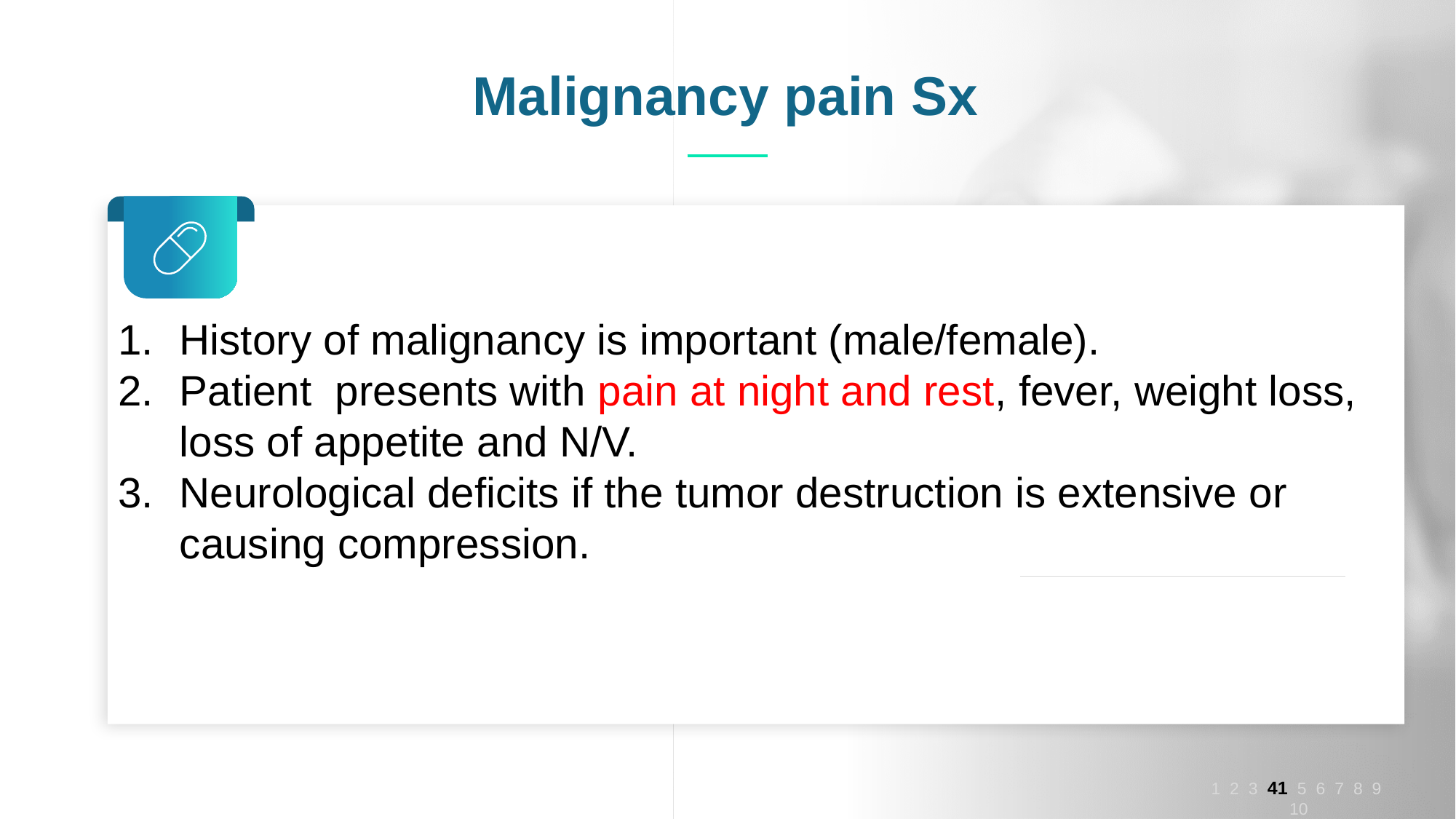

Malignancy pain Sx

History of malignancy is important (male/female).
Patient  presents with pain at night and rest, fever, weight loss, loss of appetite and N/V.
Neurological deficits if the tumor destruction is extensive or causing compression.

1  2  3  41  5  6  7  8  9  10